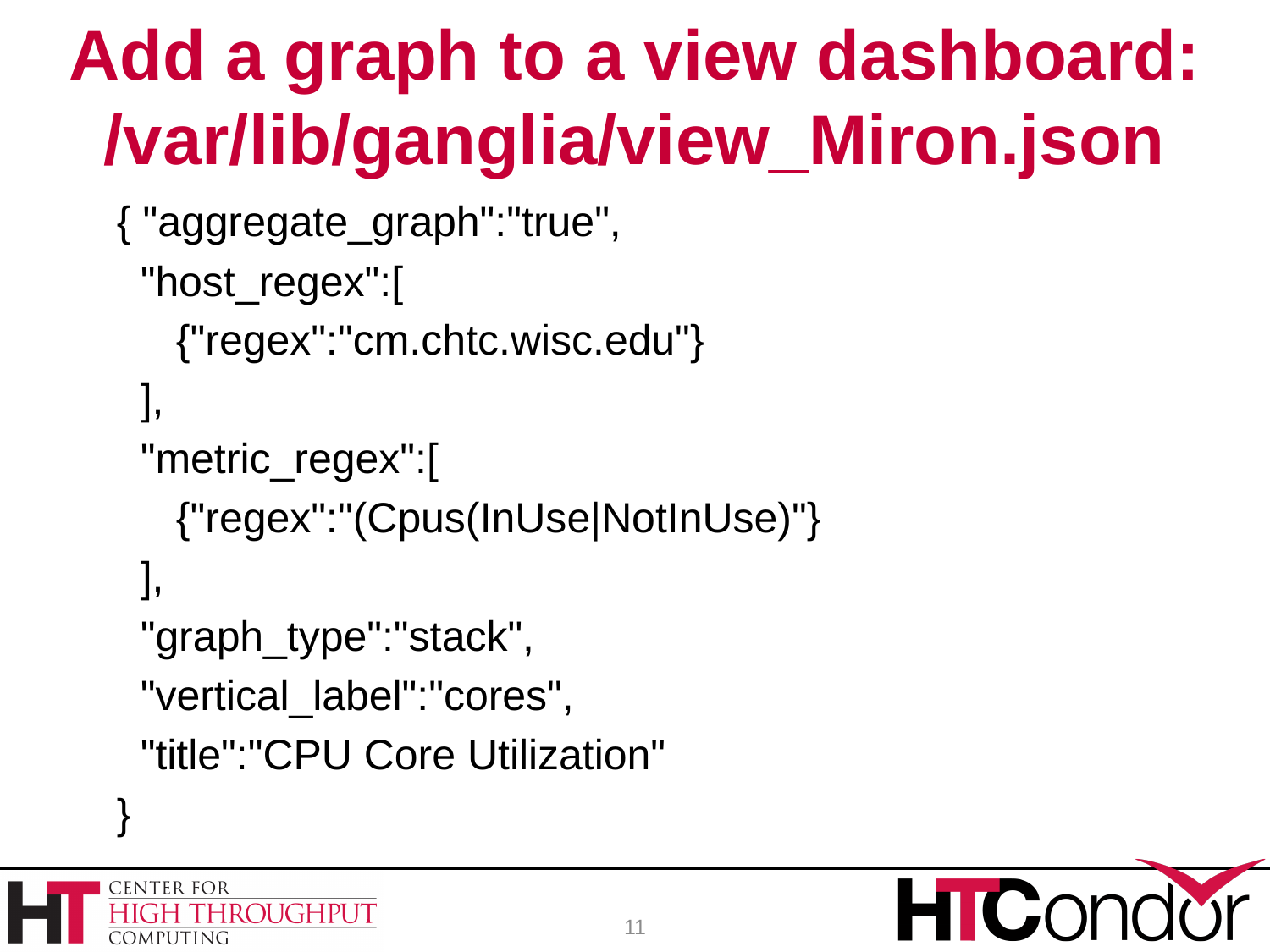

# Add a graph to a view dashboard: /var/lib/ganglia/view_Miron.json
     { "aggregate_graph":"true",
       "host_regex":[
          {"regex":"cm.chtc.wisc.edu"}
       ],
       "metric_regex":[
          {"regex":"(Cpus(InUse|NotInUse)"}
       ],
       "graph_type":"stack",
       "vertical_label":"cores",
       "title":"CPU Core Utilization"
     }
11